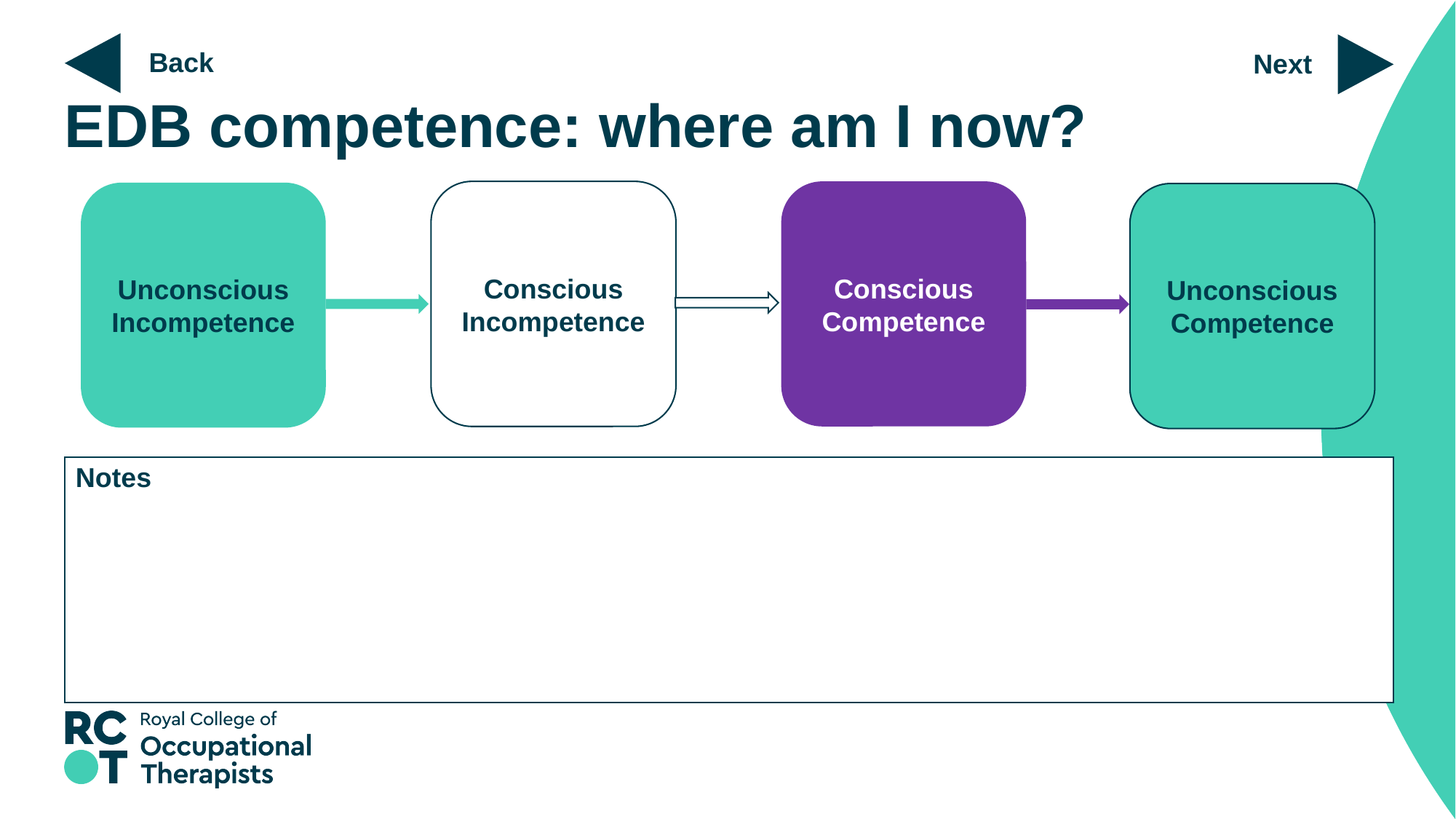

Next

Back
# EDB competence: where am I now?
Conscious Incompetence
Conscious Competence
Unconscious
Incompetence
Unconscious Competence

| Notes |
| --- |